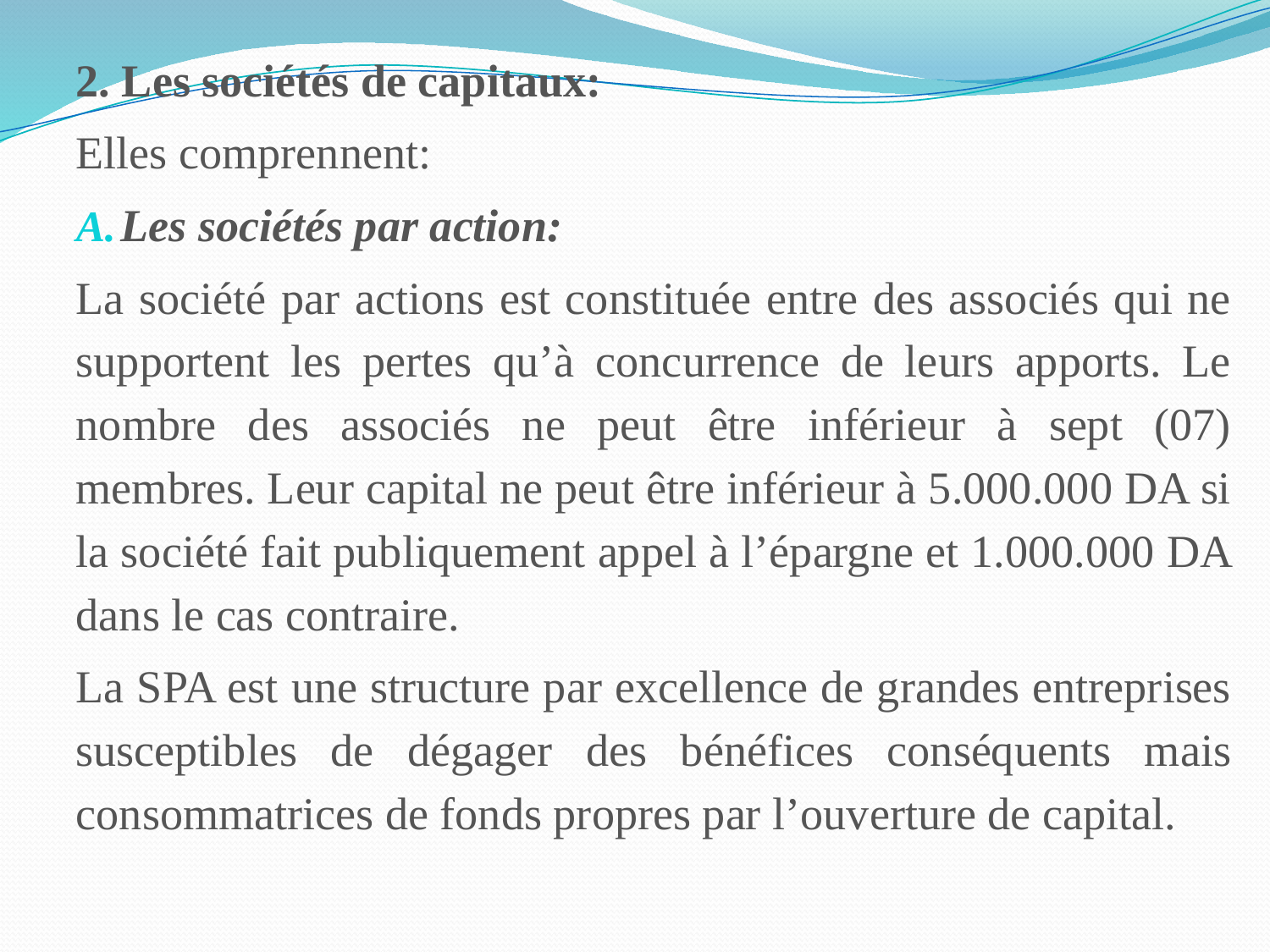

2. Les sociétés de capitaux:
Elles comprennent:
Les sociétés par action:
La société par actions est constituée entre des associés qui ne supportent les pertes qu’à concurrence de leurs apports. Le nombre des associés ne peut être inférieur à sept (07) membres. Leur capital ne peut être inférieur à 5.000.000 DA si la société fait publiquement appel à l’épargne et 1.000.000 DA dans le cas contraire.
La SPA est une structure par excellence de grandes entreprises susceptibles de dégager des bénéfices conséquents mais consommatrices de fonds propres par l’ouverture de capital.